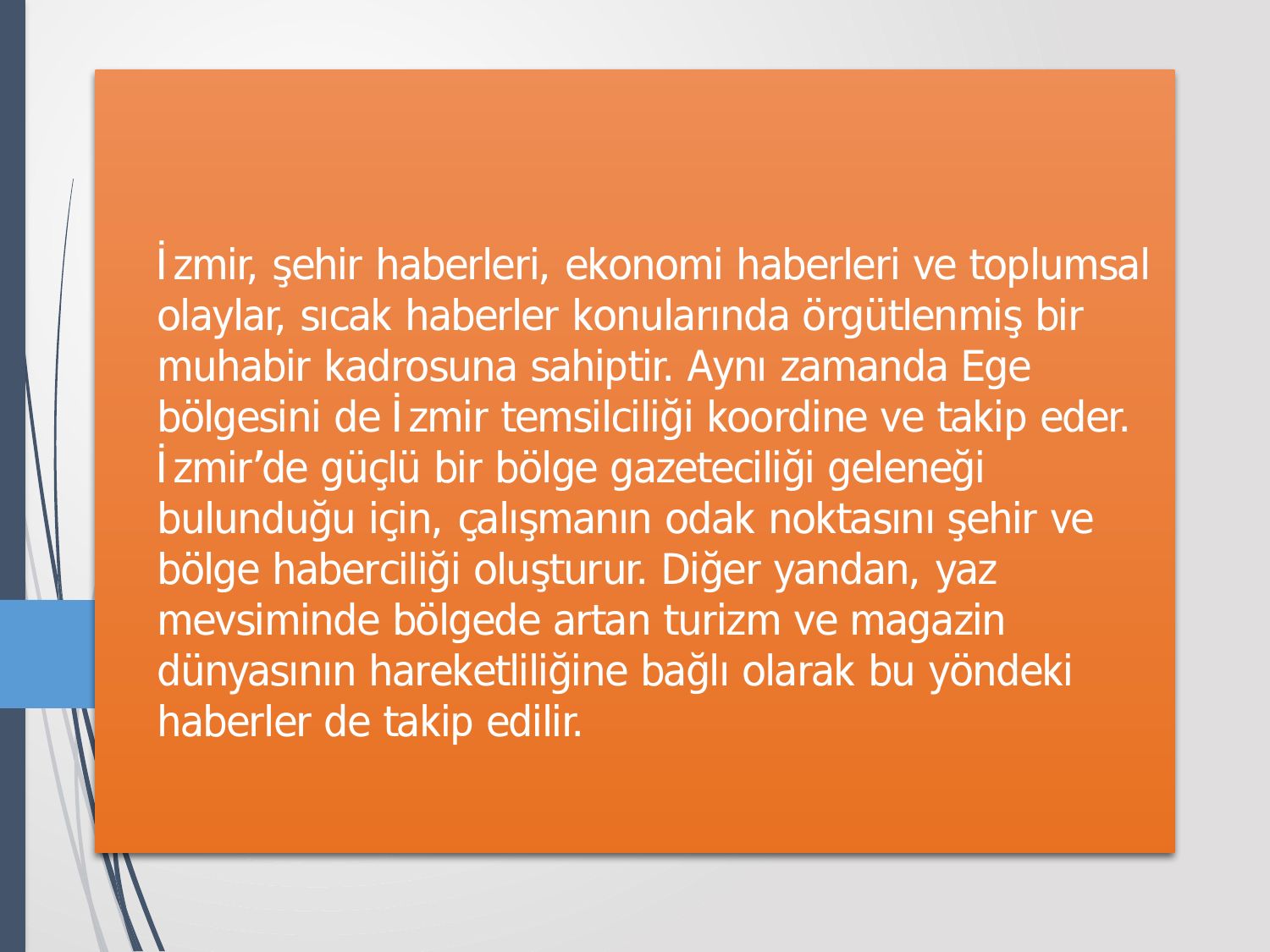

# İzmir, şehir haberleri, ekonomi haberleri ve toplumsal olaylar, sıcak haberler konularında örgütlenmiş bir muhabir kadrosuna sahiptir. Aynı zamanda Ege bölgesini de İzmir temsilciliği koordine ve takip eder. İzmir’de güçlü bir bölge gazeteciliği geleneği bulunduğu için, çalışmanın odak noktasını şehir ve bölge haberciliği oluşturur. Diğer yandan, yaz mevsiminde bölgede artan turizm ve magazin dünyasının hareketliliğine bağlı olarak bu yöndeki haberler de takip edilir.